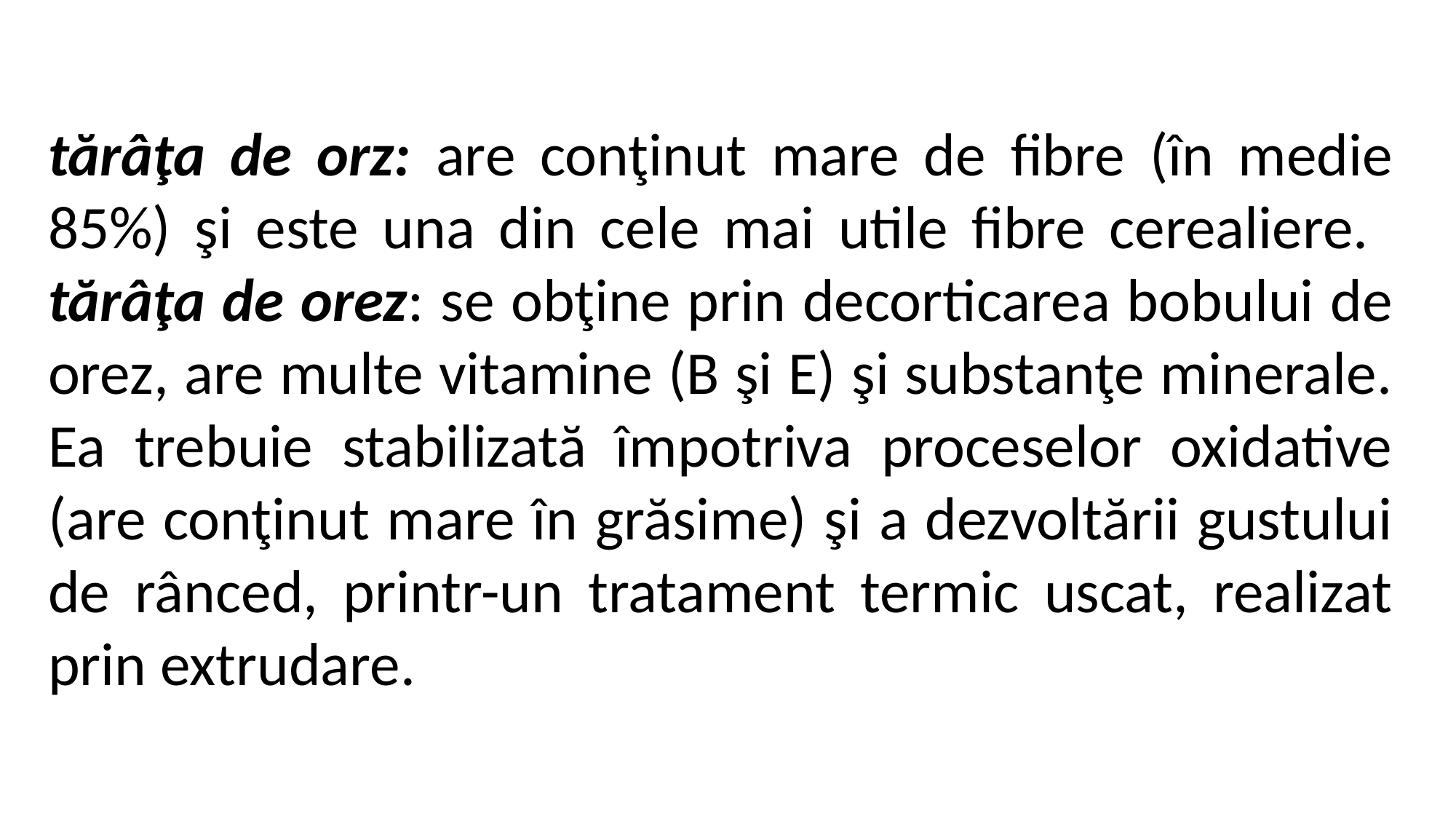

tărâţa de orz: are conţinut mare de fibre (în medie 85%) şi este una din cele mai utile fibre cerealiere.  tărâţa de orez: se obţine prin decorticarea bobului de orez, are multe vitamine (B şi E) şi substanţe minerale. Ea trebuie stabilizată împotriva proceselor oxidative (are conţinut mare în grăsime) şi a dezvoltării gustului de rânced, printr-un tratament termic uscat, realizat prin extrudare.